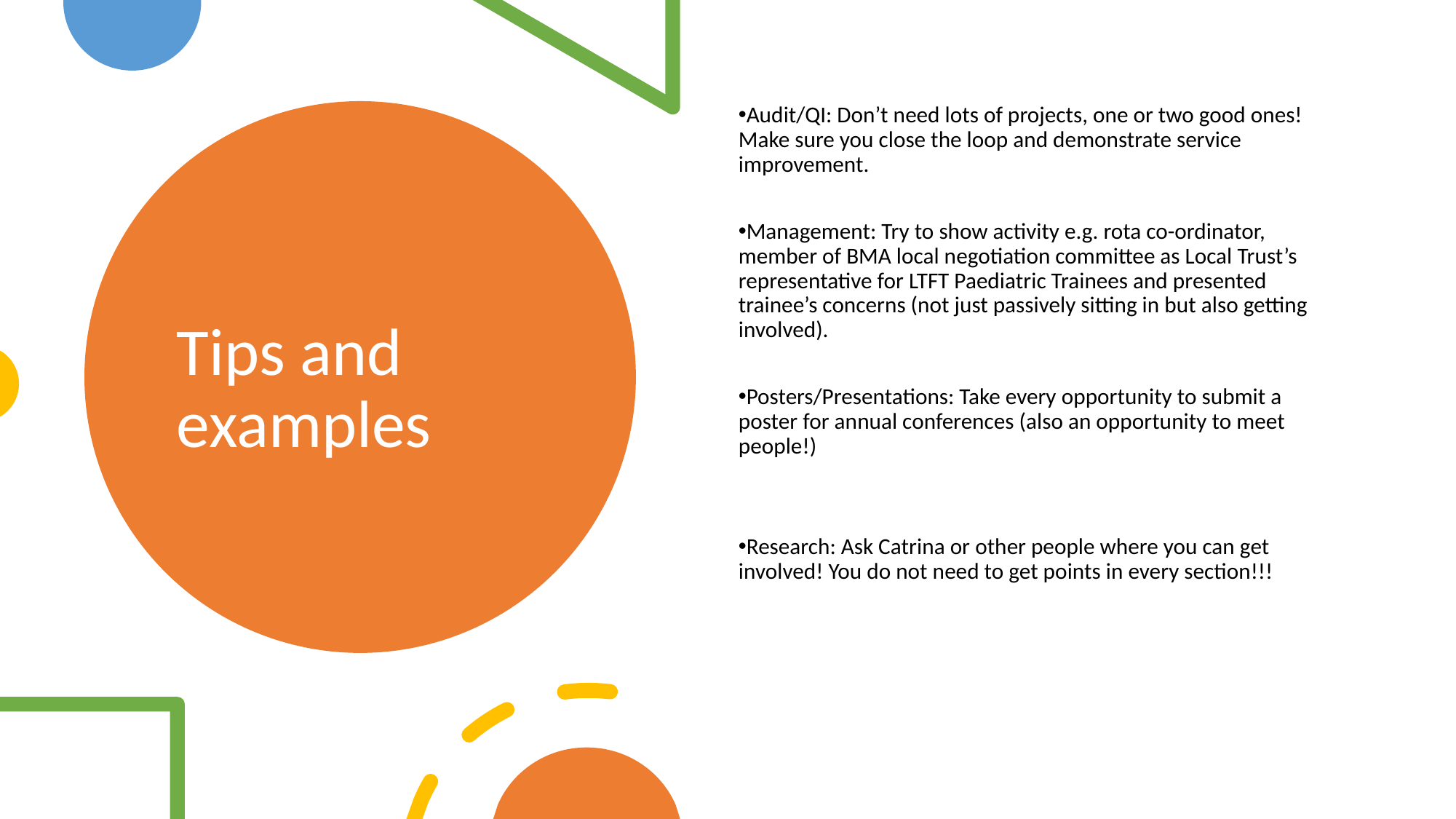

Audit/QI: Don’t need lots of projects, one or two good ones! Make sure you close the loop and demonstrate service improvement.

Management: Try to show activity e.g. rota co-ordinator, member of BMA local negotiation committee as Local Trust’s representative for LTFT Paediatric Trainees and presented trainee’s concerns (not just passively sitting in but also getting involved).

Posters/Presentations: Take every opportunity to submit a poster for annual conferences (also an opportunity to meet people!)

Research: Ask Catrina or other people where you can get involved! You do not need to get points in every section!!!

# Tips and examples